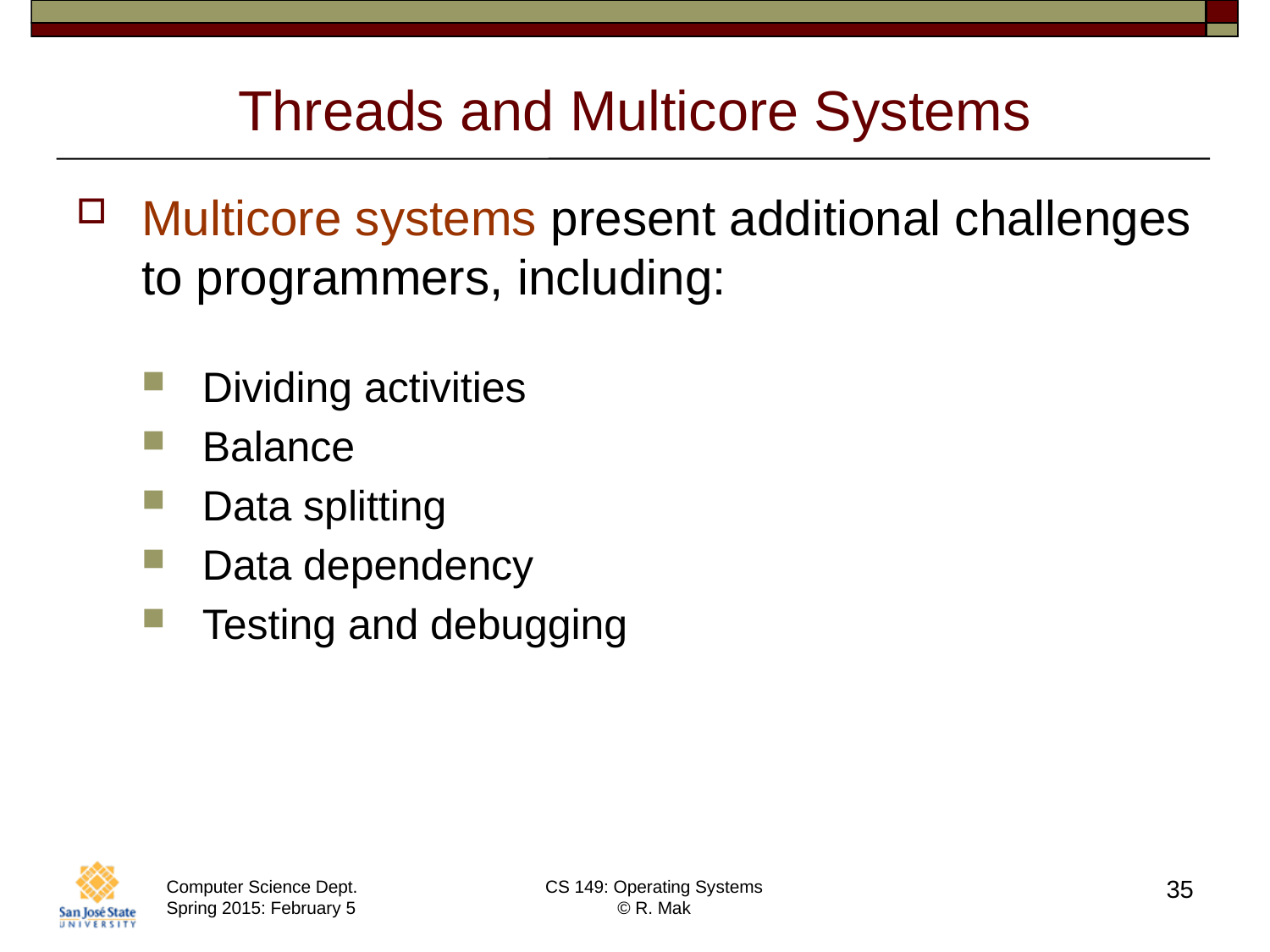

# Threads and Multicore Systems
Multicore systems present additional challenges to programmers, including:

Dividing activities
Balance
Data splitting
Data dependency
Testing and debugging

35